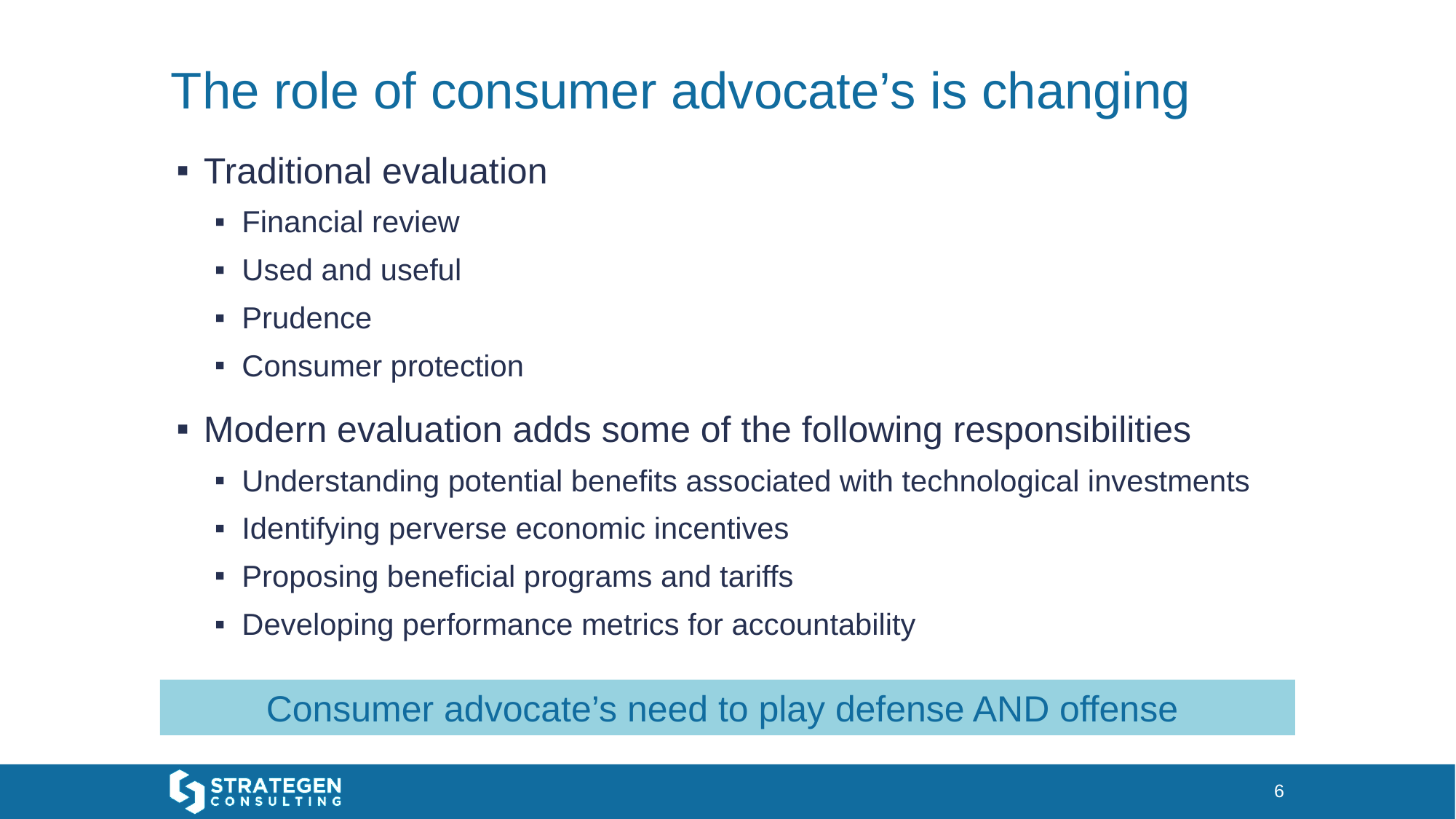

# The role of consumer advocate’s is changing
Traditional evaluation
Financial review
Used and useful
Prudence
Consumer protection
Modern evaluation adds some of the following responsibilities
Understanding potential benefits associated with technological investments
Identifying perverse economic incentives
Proposing beneficial programs and tariffs
Developing performance metrics for accountability

Consumer advocate’s need to play defense AND offense

6